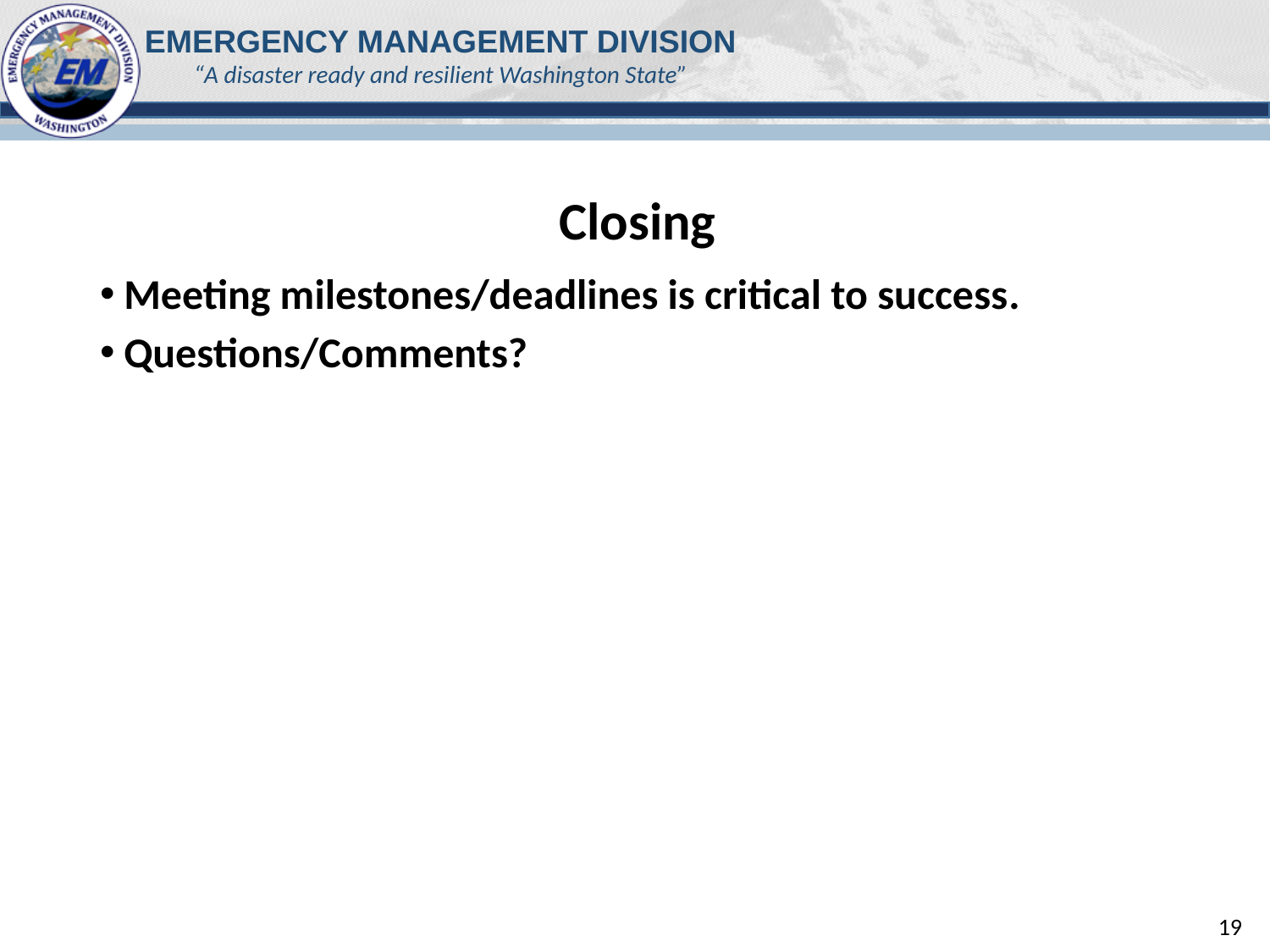

# Closing
Meeting milestones/deadlines is critical to success.
Questions/Comments?
19